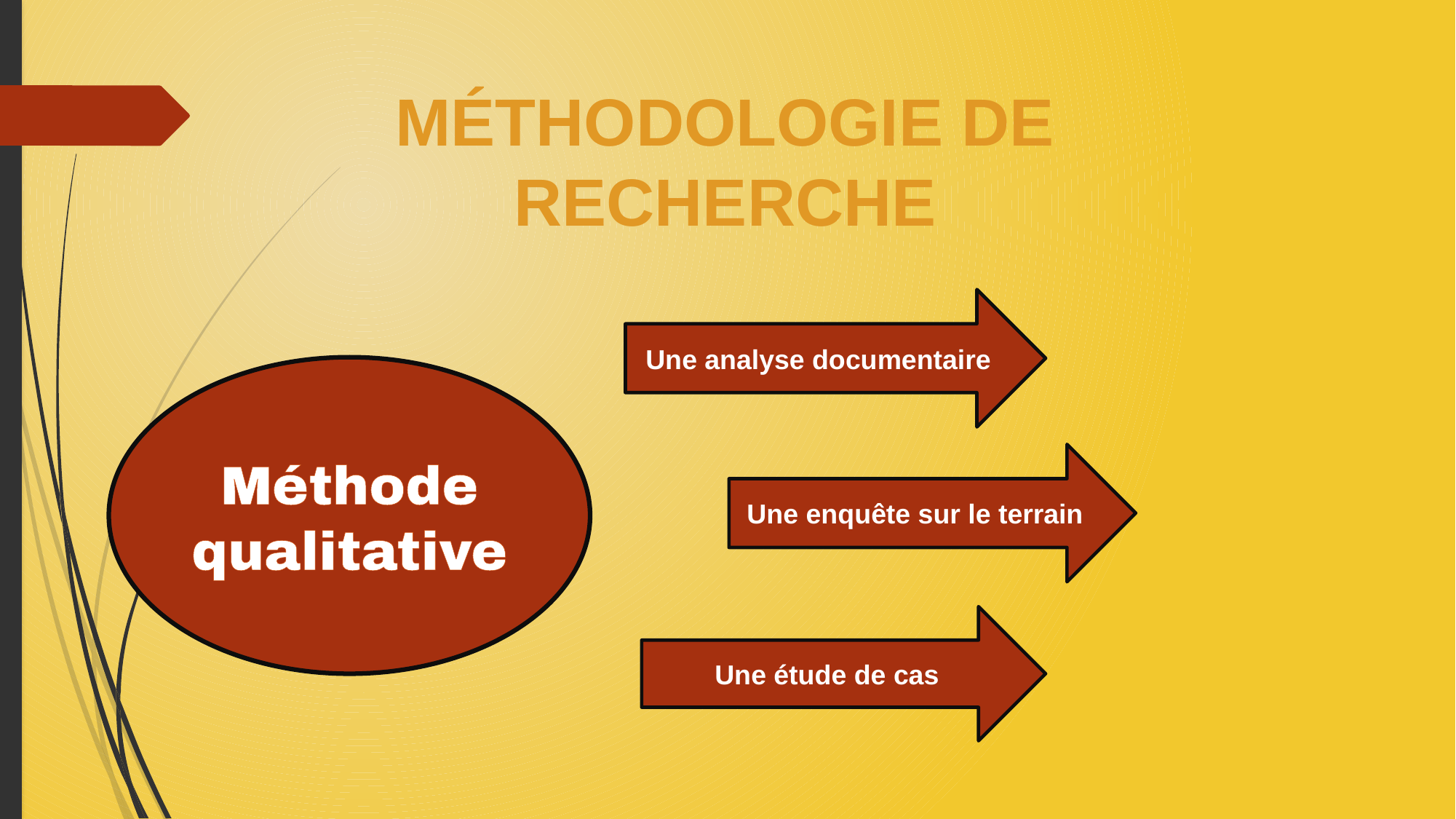

Méthodologie de recherche
Une analyse documentaire
Méthode qualitative
Une enquête sur le terrain
Une étude de cas